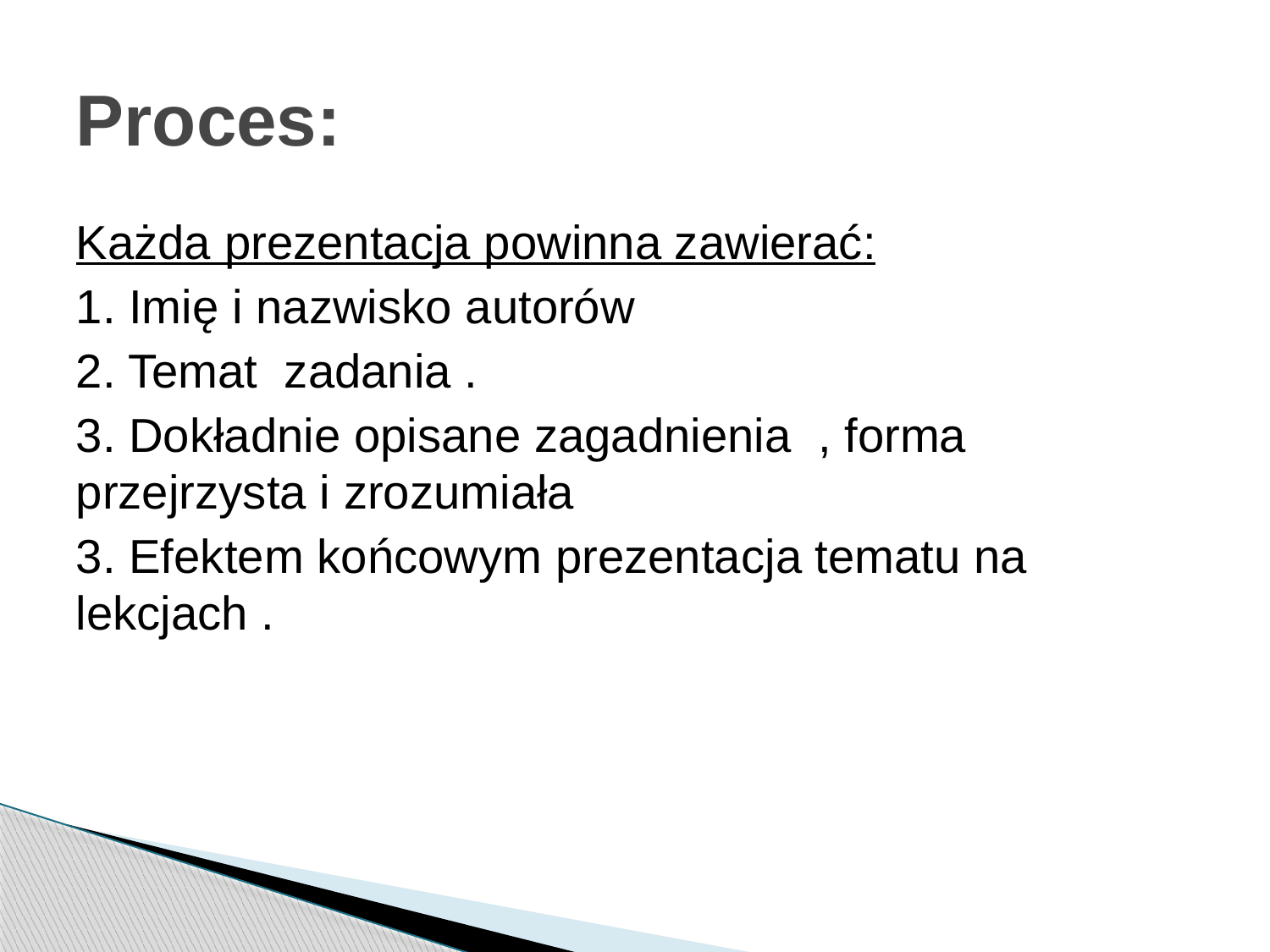

# Proces:
Każda prezentacja powinna zawierać:
1. Imię i nazwisko autorów
2. Temat  zadania .
3. Dokładnie opisane zagadnienia  , forma przejrzysta i zrozumiała
3. Efektem końcowym prezentacja tematu na lekcjach .